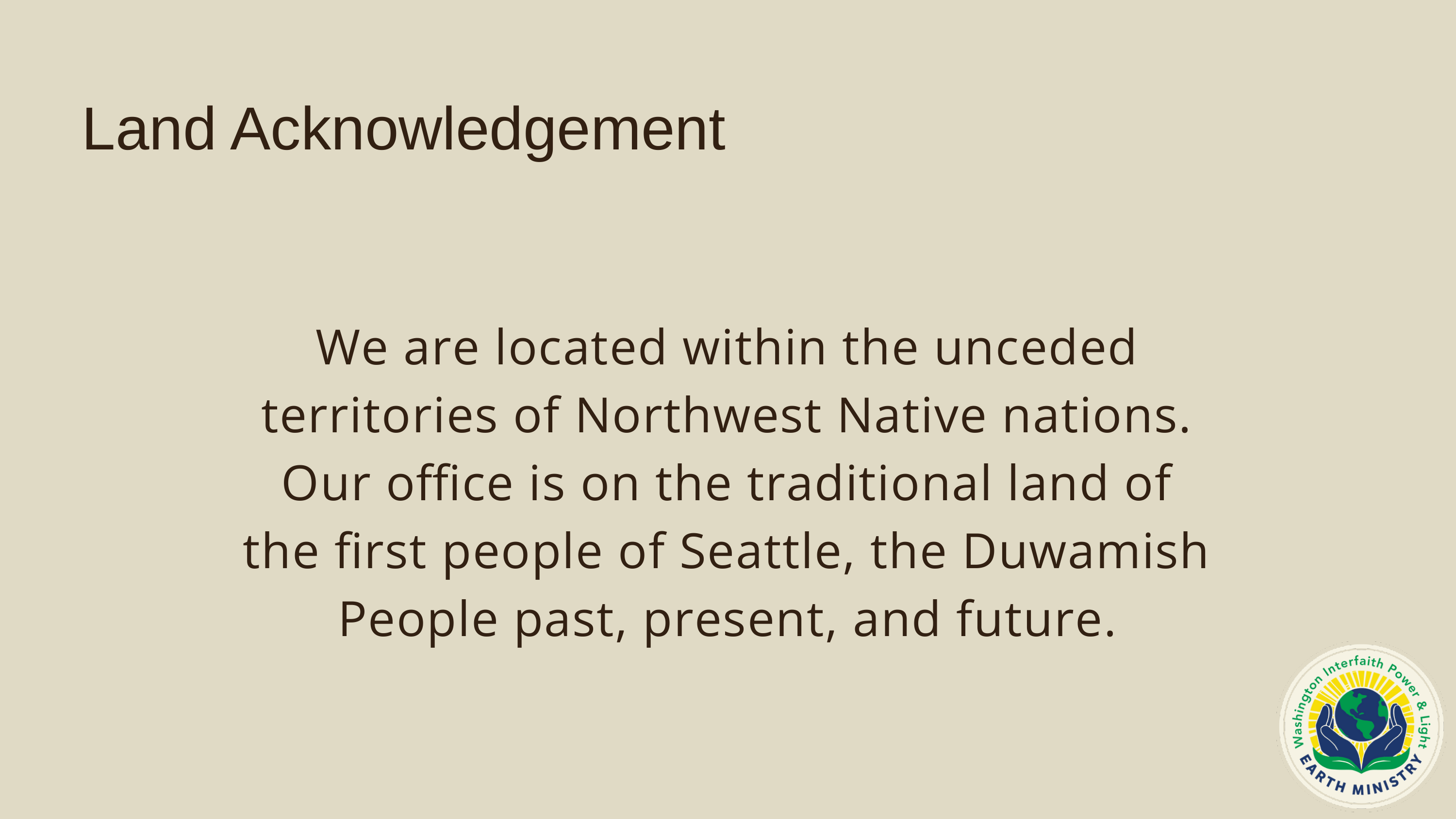

Land Acknowledgement
We are located within the unceded territories of Northwest Native nations. Our office is on the traditional land of the first people of Seattle, the Duwamish People past, present, and future.